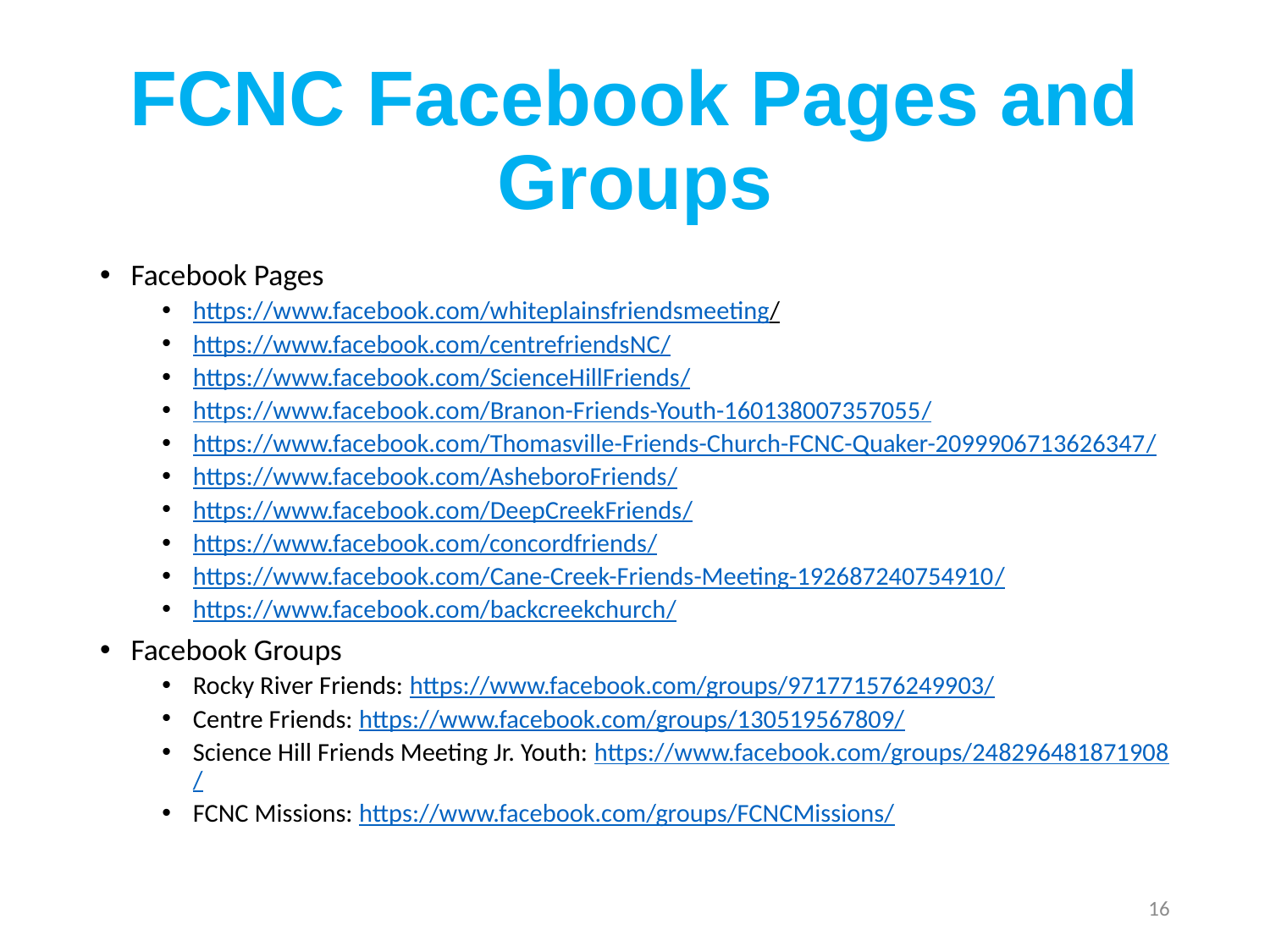

# FCNC Facebook Pages and Groups
Facebook Pages
https://www.facebook.com/whiteplainsfriendsmeeting/
https://www.facebook.com/centrefriendsNC/
https://www.facebook.com/ScienceHillFriends/
https://www.facebook.com/Branon-Friends-Youth-160138007357055/
https://www.facebook.com/Thomasville-Friends-Church-FCNC-Quaker-2099906713626347/
https://www.facebook.com/AsheboroFriends/
https://www.facebook.com/DeepCreekFriends/
https://www.facebook.com/concordfriends/
https://www.facebook.com/Cane-Creek-Friends-Meeting-192687240754910/
https://www.facebook.com/backcreekchurch/
Facebook Groups
Rocky River Friends: https://www.facebook.com/groups/971771576249903/
Centre Friends: https://www.facebook.com/groups/130519567809/
Science Hill Friends Meeting Jr. Youth: https://www.facebook.com/groups/248296481871908/
FCNC Missions: https://www.facebook.com/groups/FCNCMissions/

16